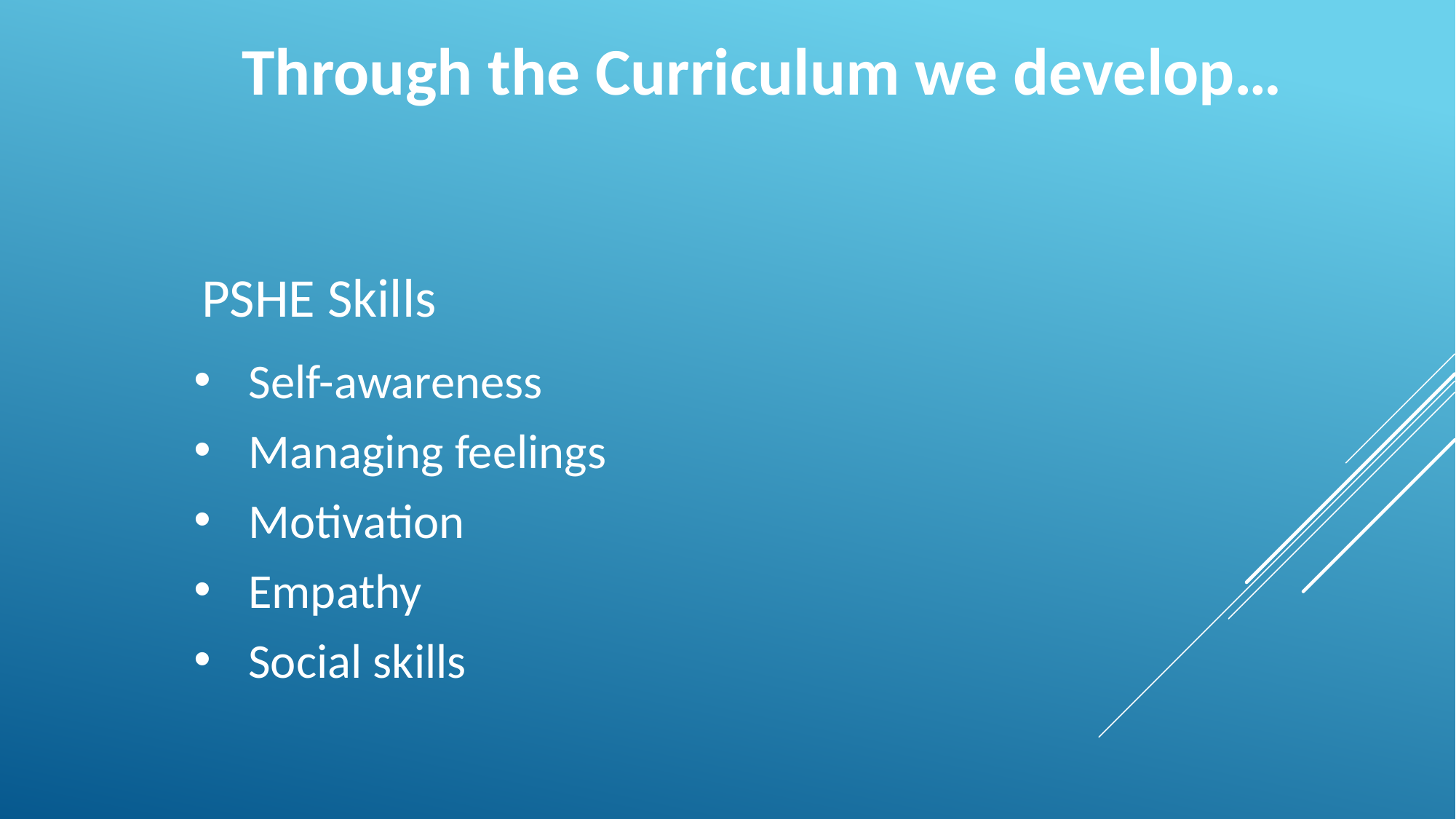

Through the Curriculum we develop…

PSHE Skills
Self-awareness
Managing feelings
Motivation
Empathy
Social skills